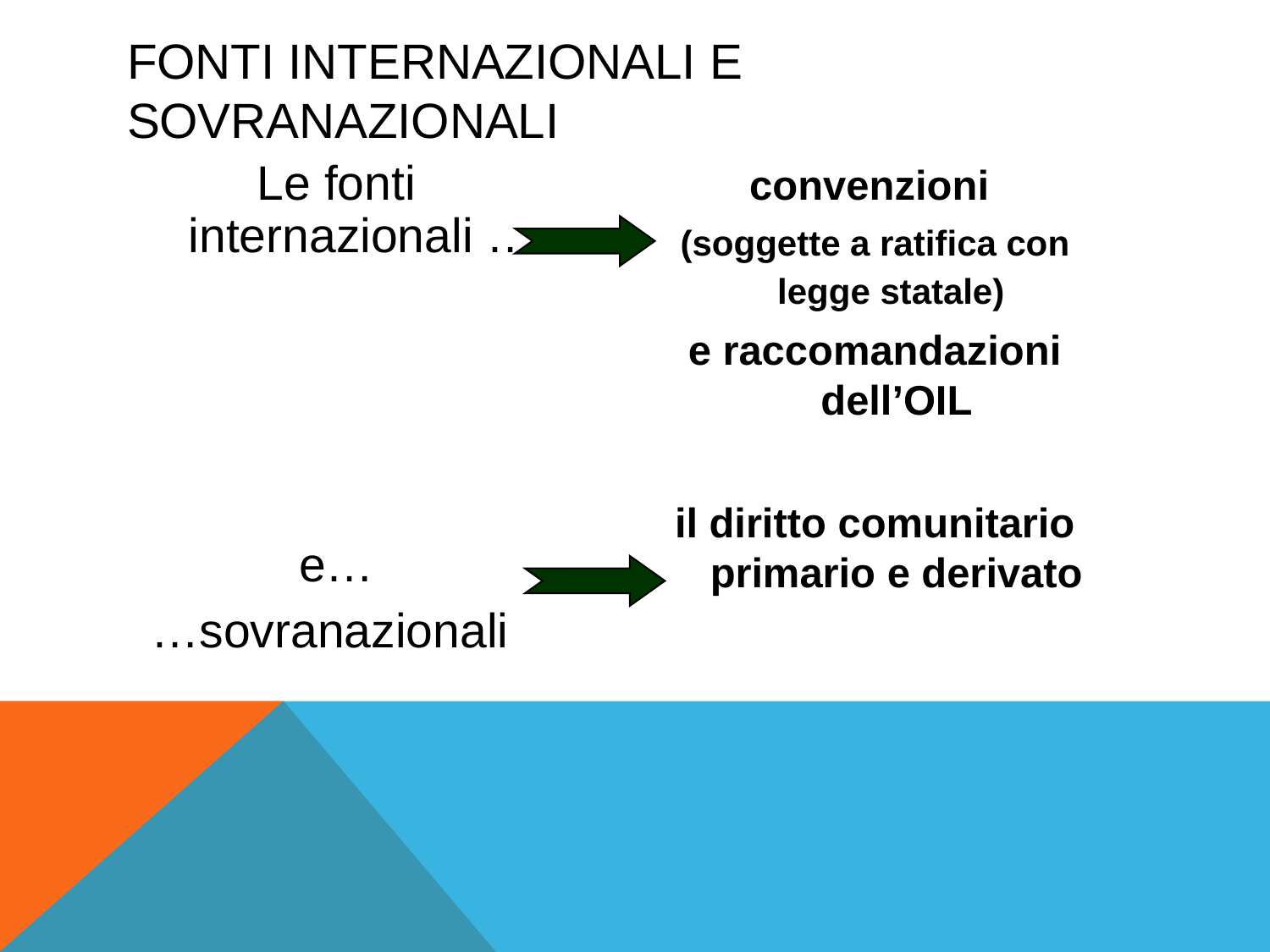

# FONTI INTERNAZIONALI E SOVRANAZIONALI
Le fonti internazionali …

e…
…sovranazionali

convenzioni
(soggette a ratifica con legge statale)
e raccomandazioni dell’OIL

il diritto comunitario primario e derivato